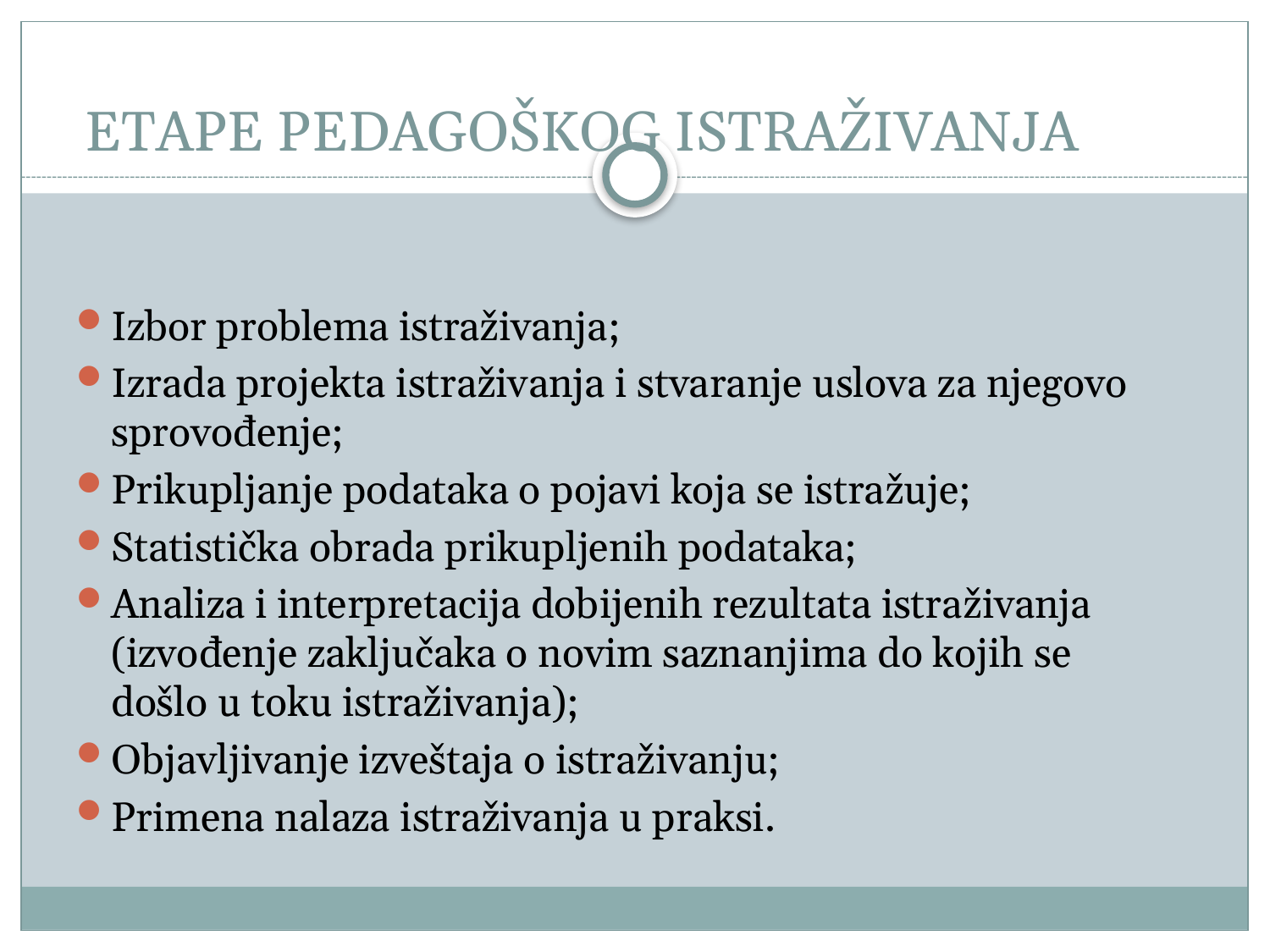

# ETAPE PEDAGOŠKOG ISTRAŽIVANJA

Izbor problema istraživanja;
Izrada projekta istraživanja i stvaranje uslova za njegovo sprovođenje;
Prikupljanje podataka o pojavi koja se istražuje;
Statistička obrada prikupljenih podataka;
Analiza i interpretacija dobijenih rezultata istraživanja (izvođenje zaključaka o novim saznanjima do kojih se došlo u toku istraživanja);
Objavljivanje izveštaja o istraživanju;
Primena nalaza istraživanja u praksi.